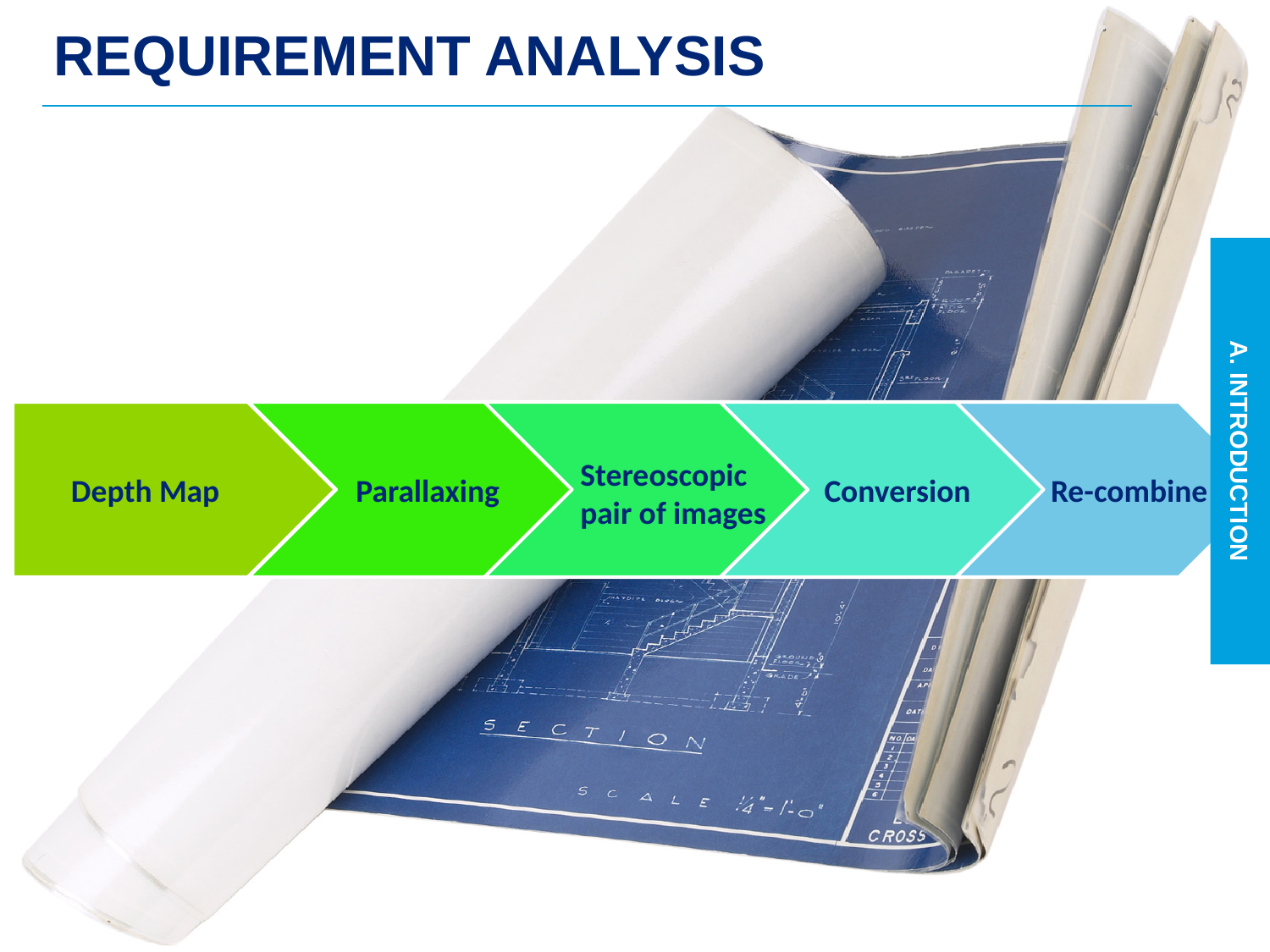

REQUIREMENT ANALYSIS

A. INTRODUCTION
Stereoscopic pair of images

Depth Map
Conversion
Parallaxing
Re-combine